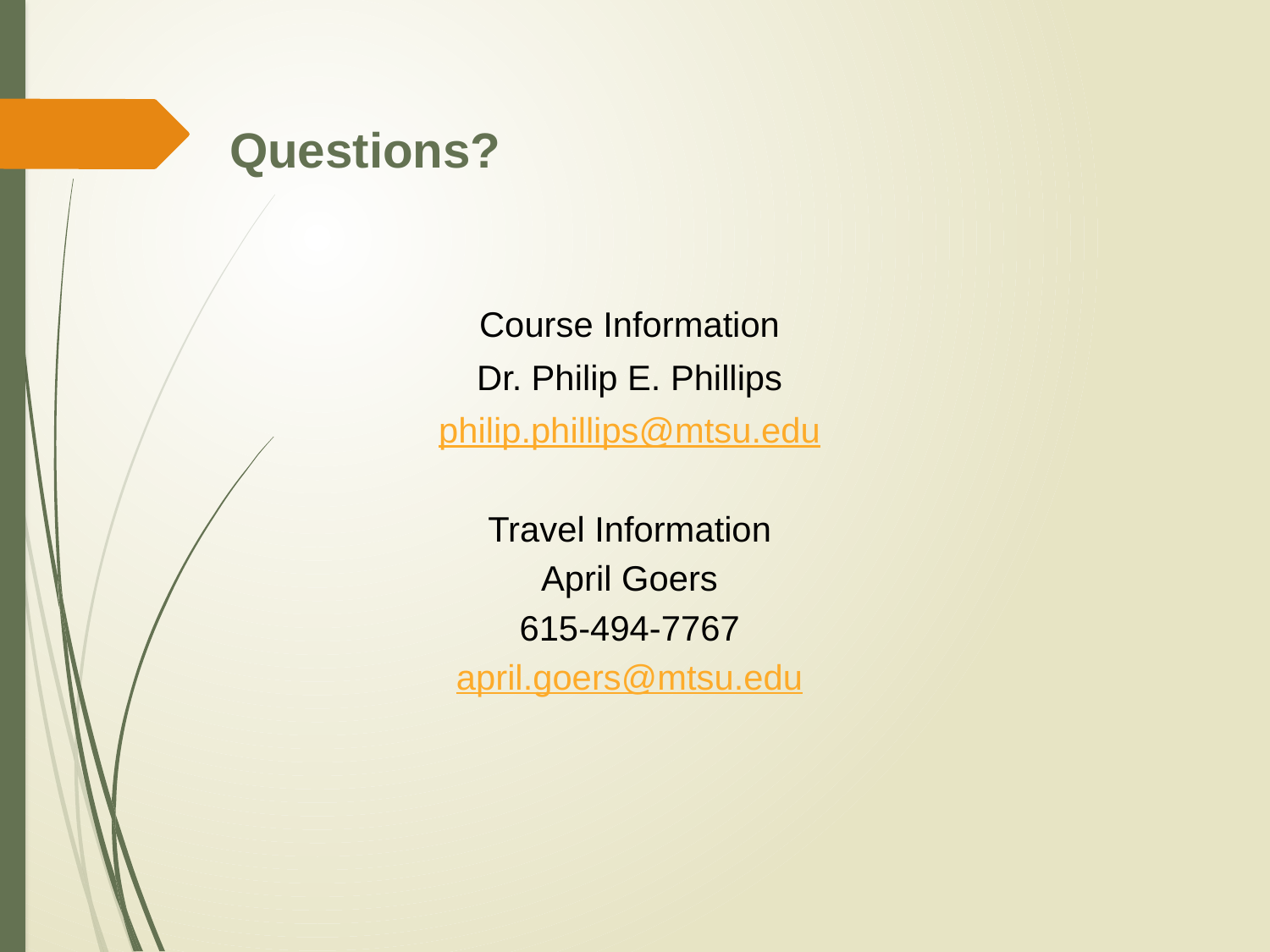

Questions?
Course Information
Dr. Philip E. Phillips
philip.phillips@mtsu.edu

Travel Information
April Goers
615-494-7767
april.goers@mtsu.edu